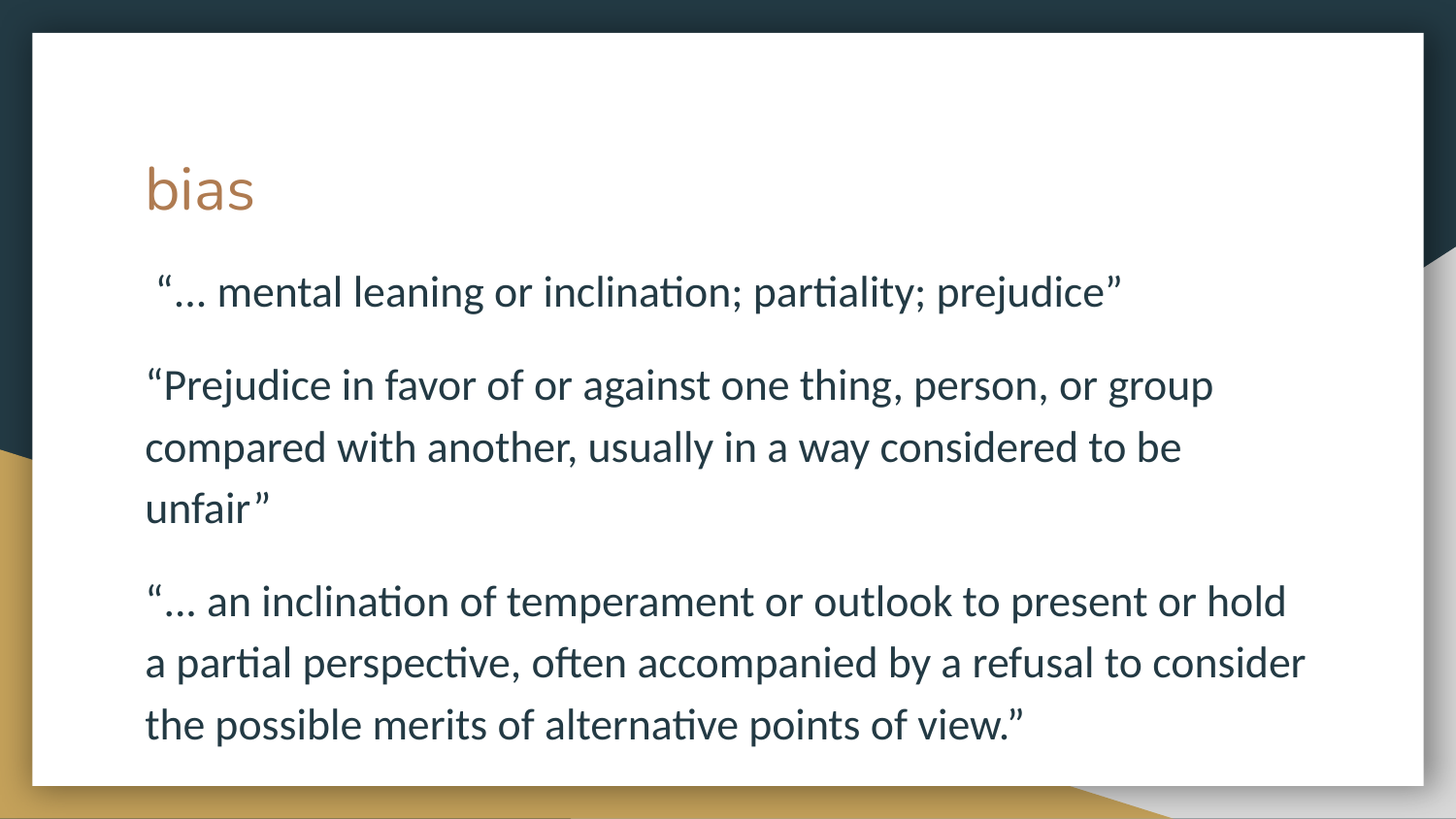

# bias
 “... mental leaning or inclination; partiality; prejudice”
“Prejudice in favor of or against one thing, person, or group compared with another, usually in a way considered to be unfair”
“... an inclination of temperament or outlook to present or hold a partial perspective, often accompanied by a refusal to consider the possible merits of alternative points of view.”